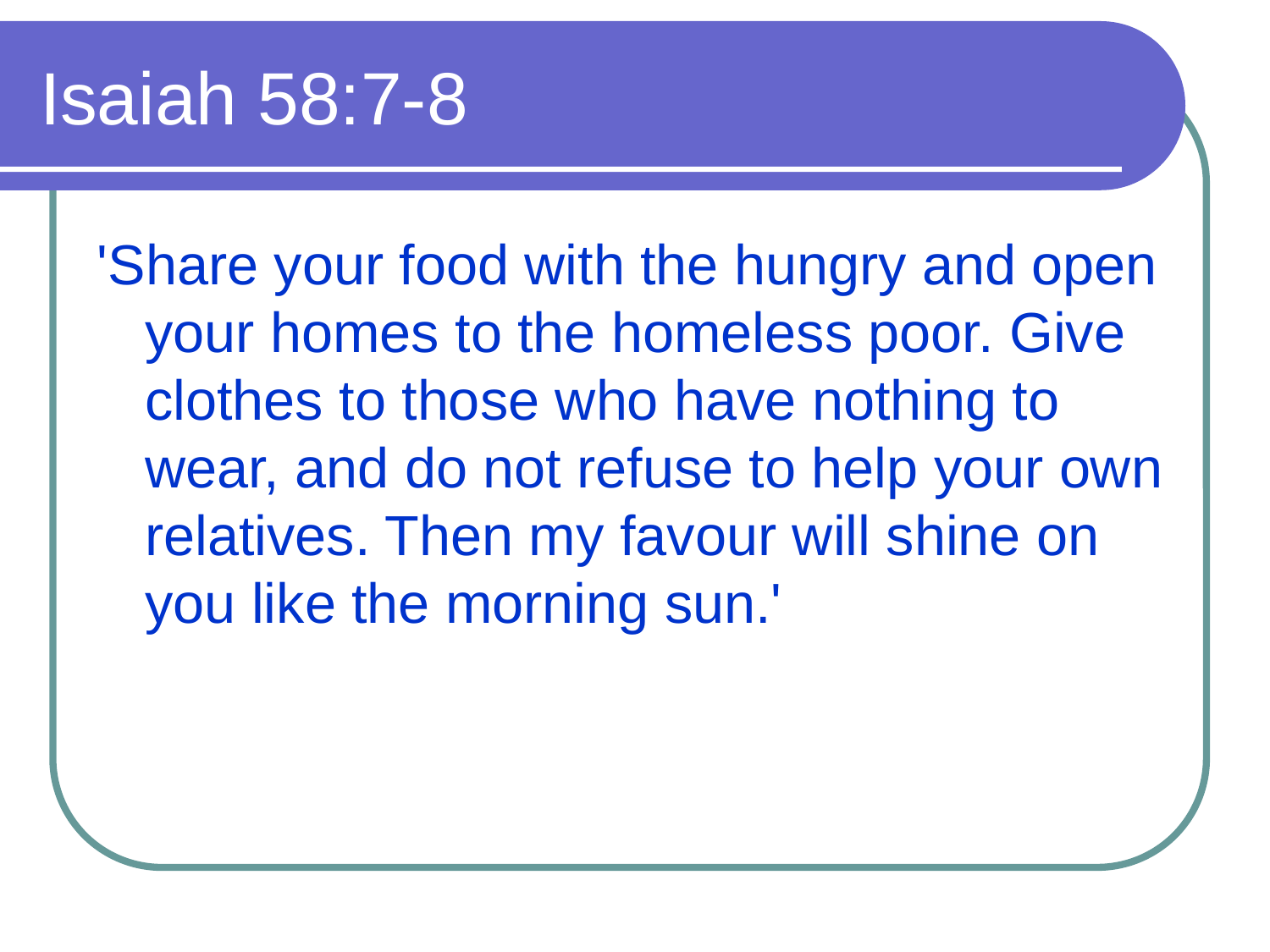

# Isaiah 58:7-8
'Share your food with the hungry and open your homes to the homeless poor. Give clothes to those who have nothing to wear, and do not refuse to help your own relatives. Then my favour will shine on you like the morning sun.'